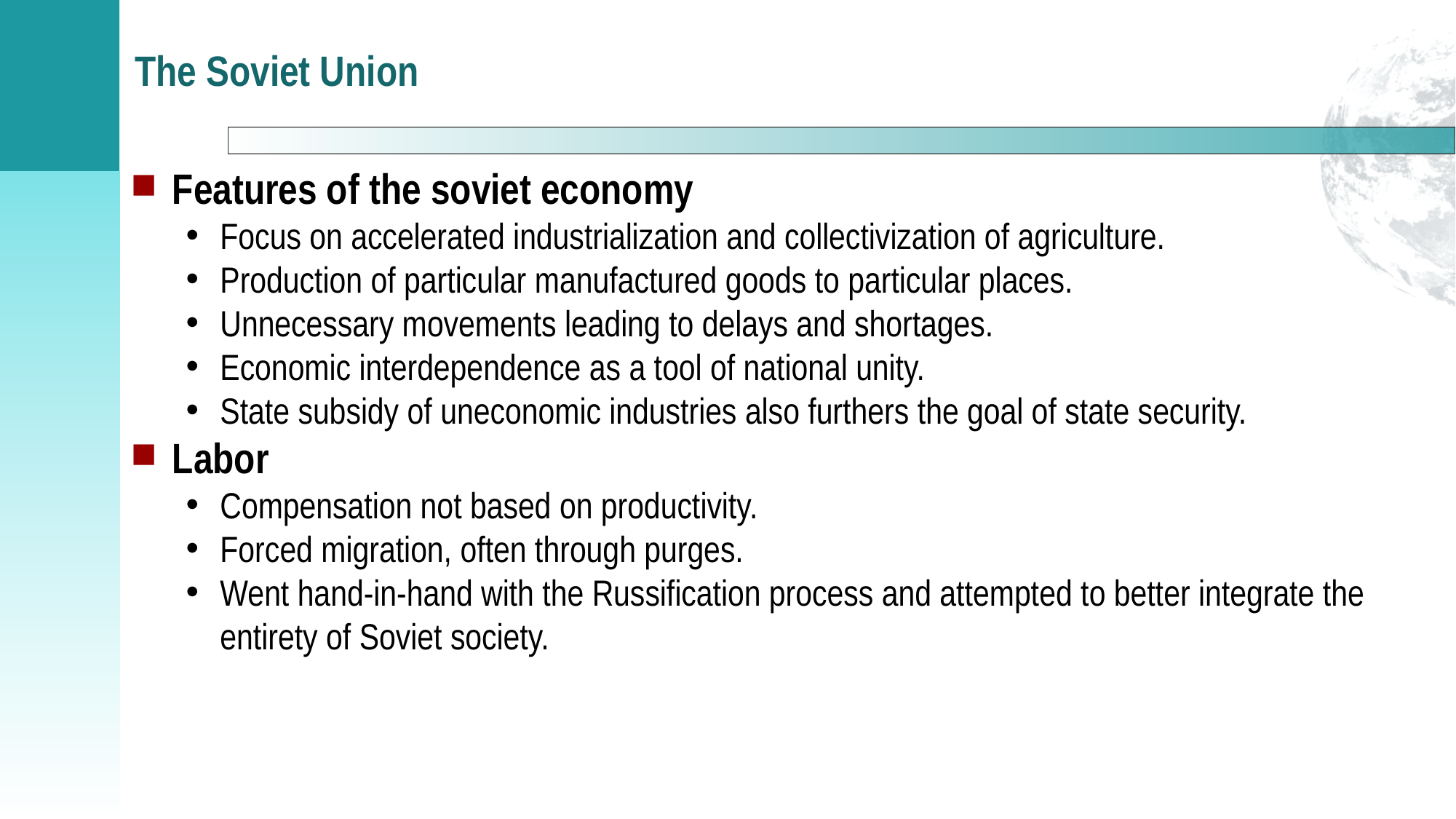

# The Soviet Union
Features of the soviet economy
Focus on accelerated industrialization and collectivization of agriculture.
Production of particular manufactured goods to particular places.
Unnecessary movements leading to delays and shortages.
Economic interdependence as a tool of national unity.
State subsidy of uneconomic industries also furthers the goal of state security.
Labor
Compensation not based on productivity.
Forced migration, often through purges.
Went hand-in-hand with the Russification process and attempted to better integrate the entirety of Soviet society.